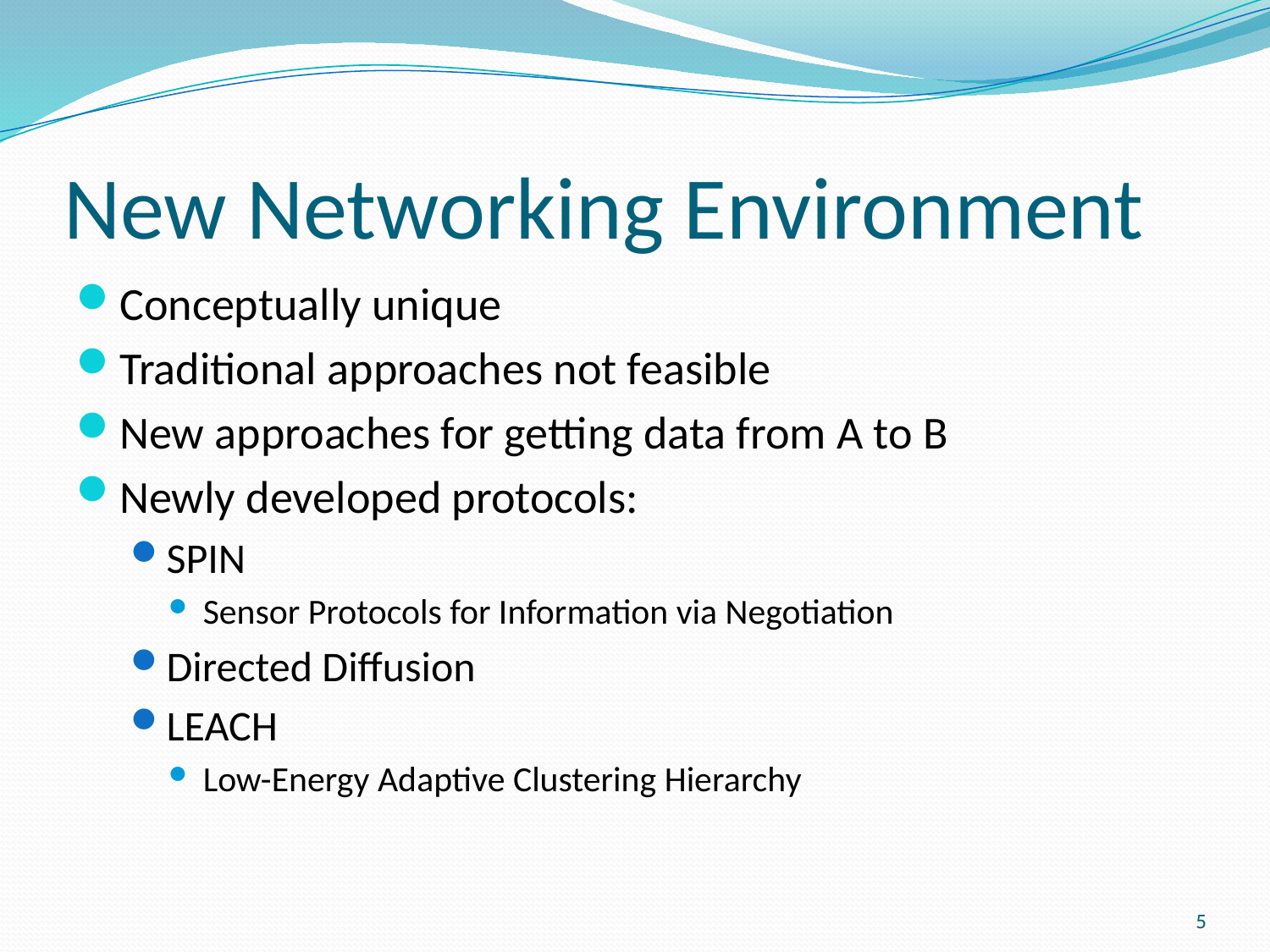

# New Networking Environment
Conceptually unique
Traditional approaches not feasible
New approaches for getting data from A to B
Newly developed protocols:
SPIN
Sensor Protocols for Information via Negotiation
Directed Diffusion
LEACH
Low-Energy Adaptive Clustering Hierarchy

5